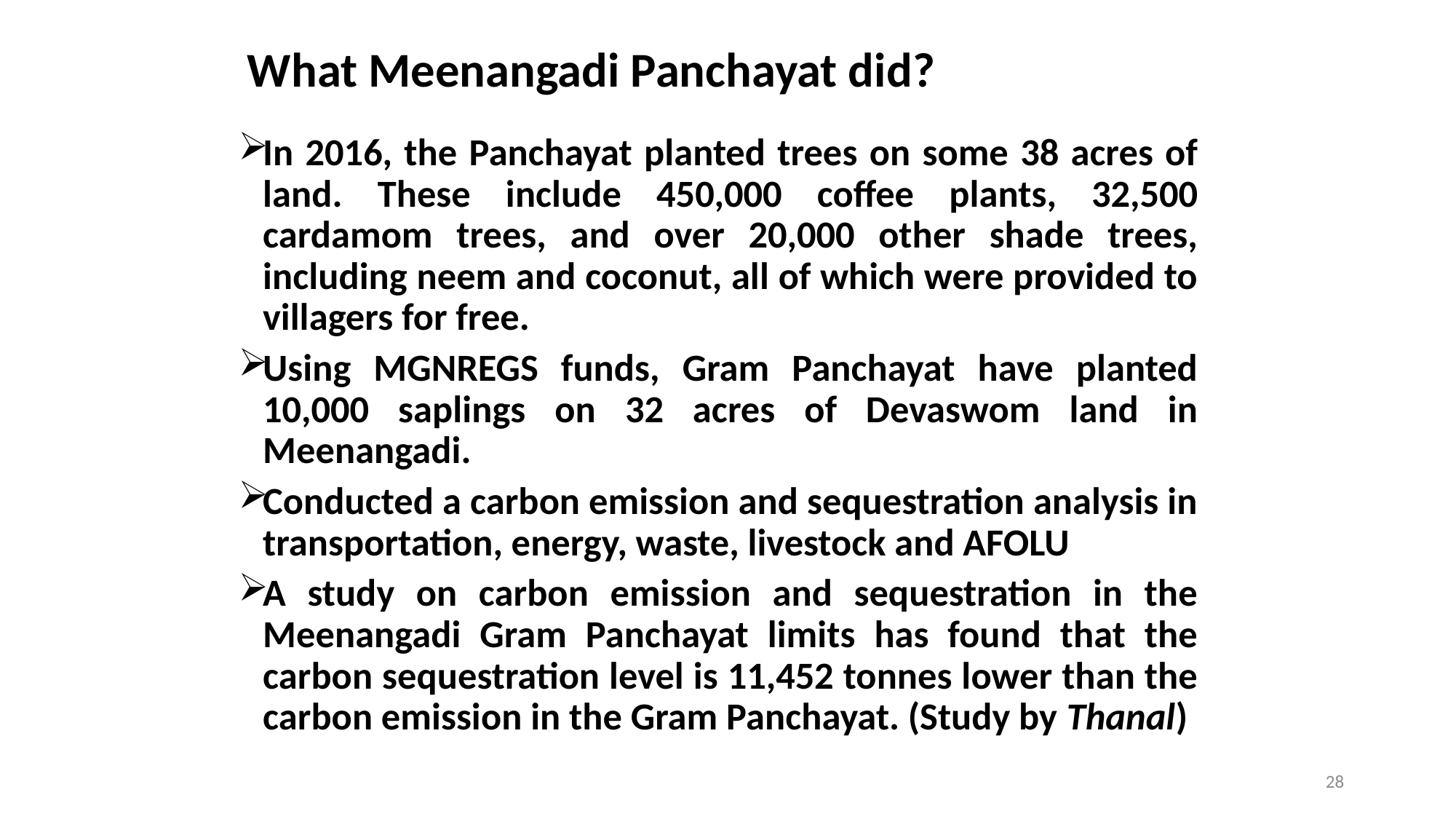

# What Meenangadi Panchayat did?
In 2016, the Panchayat planted trees on some 38 acres of land. These include 450,000 coffee plants, 32,500 cardamom trees, and over 20,000 other shade trees, including neem and coconut, all of which were provided to villagers for free.
Using MGNREGS funds, Gram Panchayat have planted 10,000 saplings on 32 acres of Devaswom land in Meenangadi.
Conducted a carbon emission and sequestration analysis in transportation, energy, waste, livestock and AFOLU
A study on carbon emission and sequestration in the Meenangadi Gram Panchayat limits has found that the carbon sequestration level is 11,452 tonnes lower than the carbon emission in the Gram Panchayat. (Study by Thanal)

28